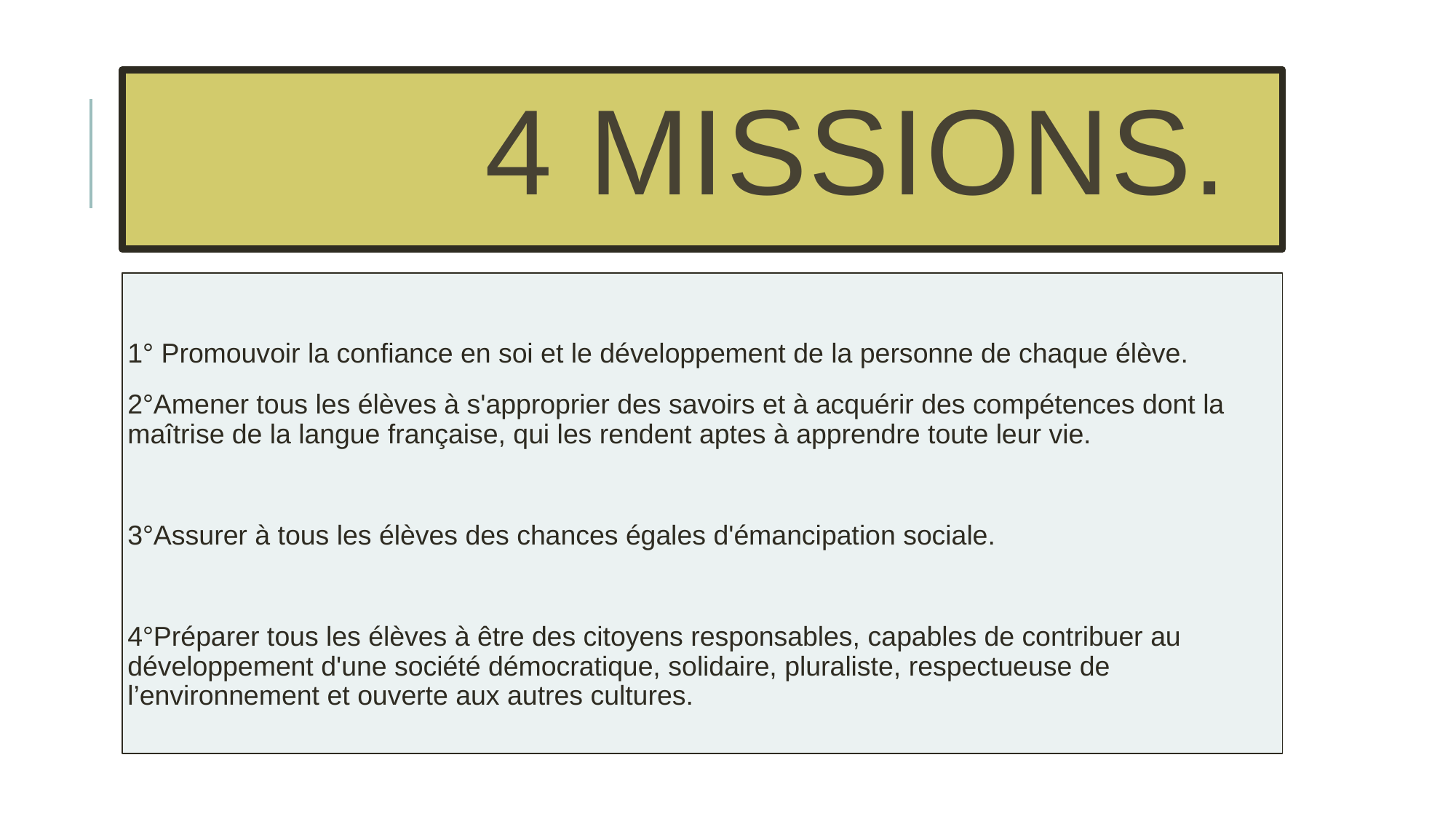

# 4 Missions.

1° Promouvoir la confiance en soi et le développement de la personne de chaque élève.
2°Amener tous les élèves à s'approprier des savoirs et à acquérir des compétences dont la maîtrise de la langue française, qui les rendent aptes à apprendre toute leur vie.

3°Assurer à tous les élèves des chances égales d'émancipation sociale.

4°Préparer tous les élèves à être des citoyens responsables, capables de contribuer au développement d'une société démocratique, solidaire, pluraliste, respectueuse de l’environnement et ouverte aux autres cultures.